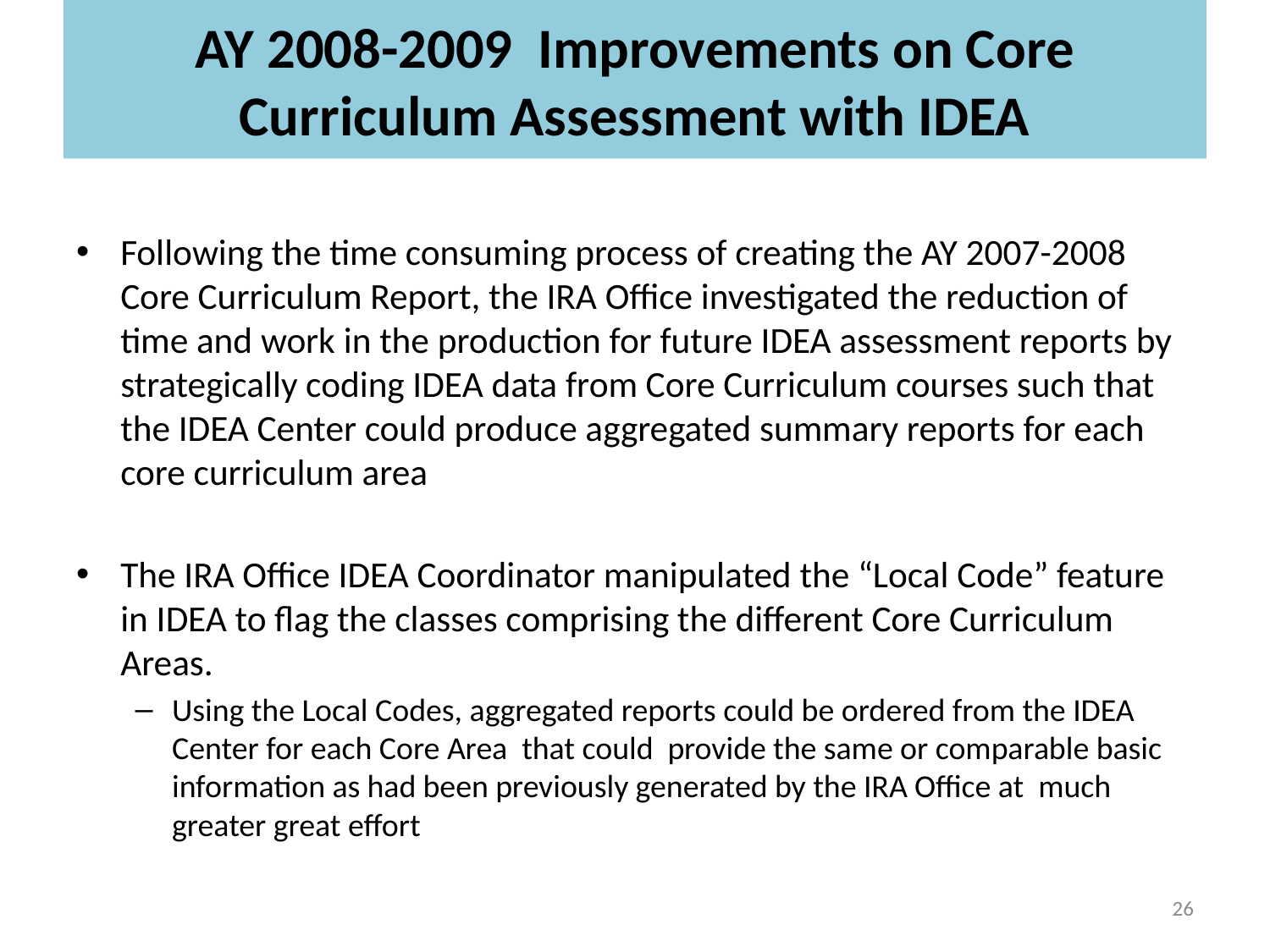

# AY 2008-2009  Improvements on Core Curriculum Assessment with IDEA
Following the time consuming process of creating the AY 2007-2008 Core Curriculum Report, the IRA Office investigated the reduction of  time and work in the production for future IDEA assessment reports by strategically coding IDEA data from Core Curriculum courses such that the IDEA Center could produce aggregated summary reports for each core curriculum area

The IRA Office IDEA Coordinator manipulated the “Local Code” feature in IDEA to flag the classes comprising the different Core Curriculum Areas.
Using the Local Codes, aggregated reports could be ordered from the IDEA Center for each Core Area  that could  provide the same or comparable basic information as had been previously generated by the IRA Office at  much greater great effort
26